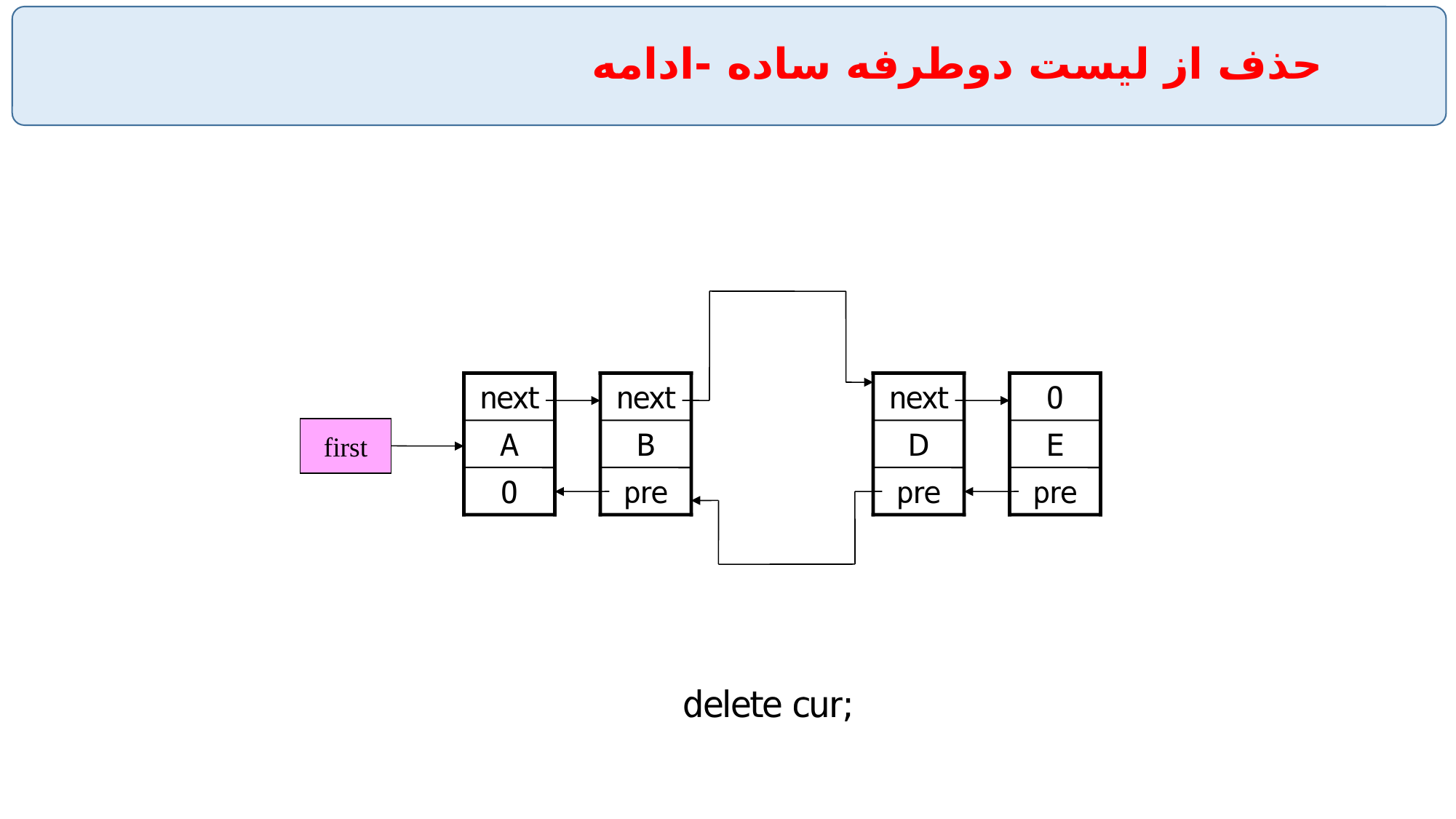

# حذف از ليست دوطرفه ساده -ادامه

next

next

next

0

first
A

B

D

E

0

pre

pre

pre

delete cur;